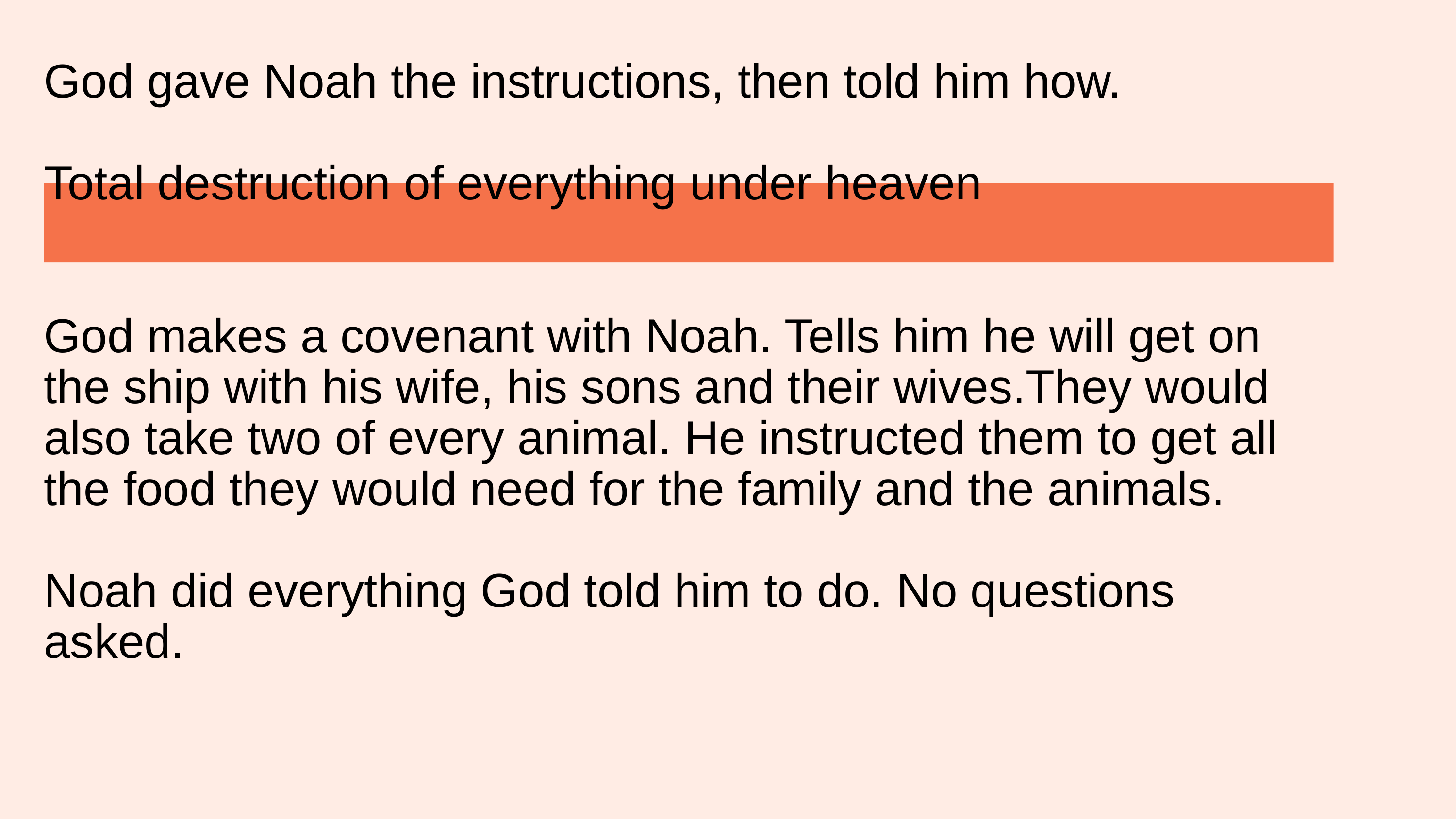

God gave Noah the instructions, then told him how.

Total destruction of everything under heaven

God makes a covenant with Noah. Tells him he will get on the ship with his wife, his sons and their wives.They would also take two of every animal. He instructed them to get all the food they would need for the family and the animals.

Noah did everything God told him to do. No questions asked.